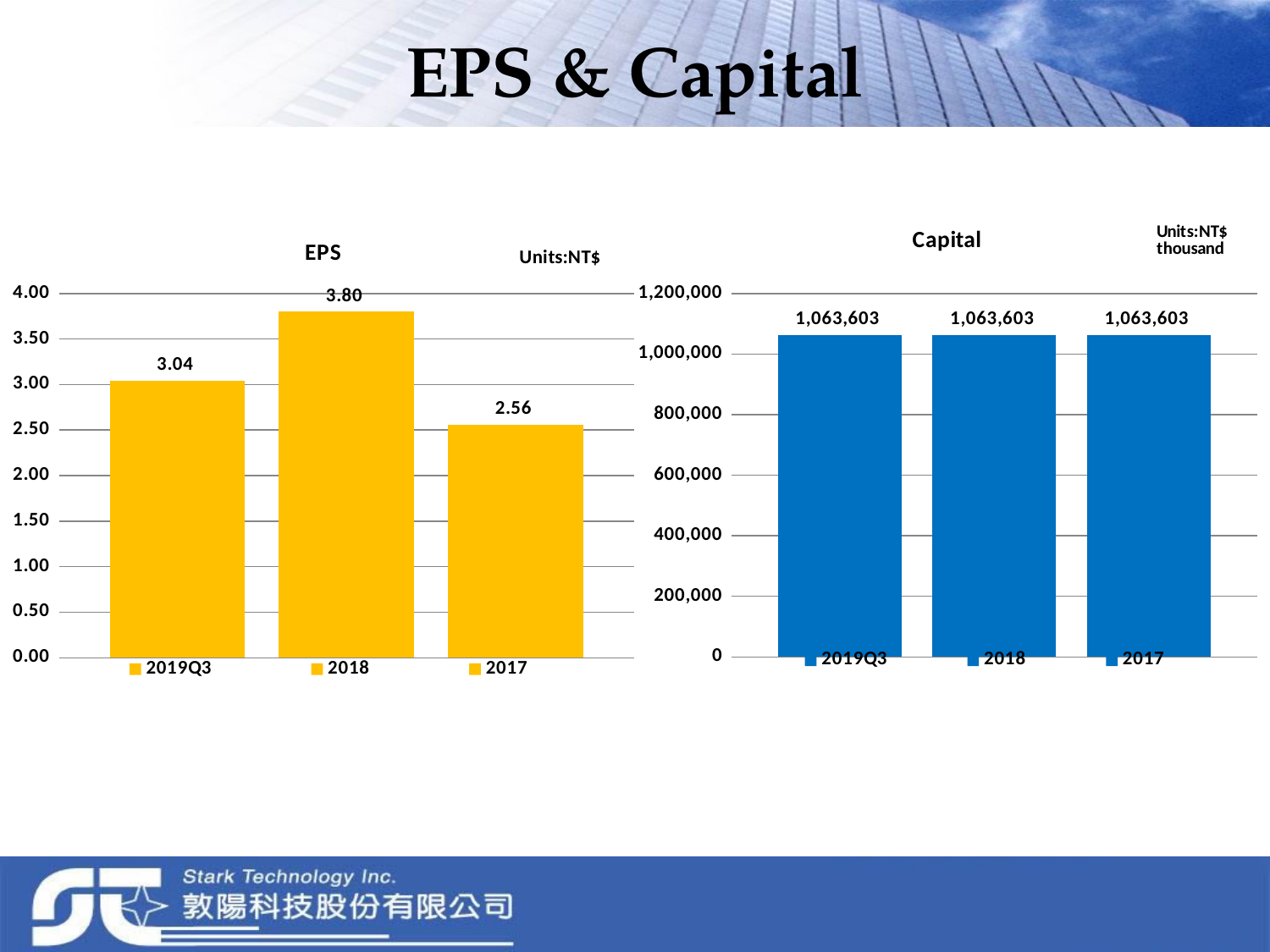

# EPS & Capital

### Chart: EPS

| Category | 2019Q3 | 2018 | 2017 |
|---|---|---|---|
| EPS | 3.04 | 3.8 | 2.56 |

### Chart: Capital

| Category | 2019Q3 | 2018 | 2017 |
|---|---|---|---|
| Capital | 1063603.0 | 1063603.0 | 1063603.0 |